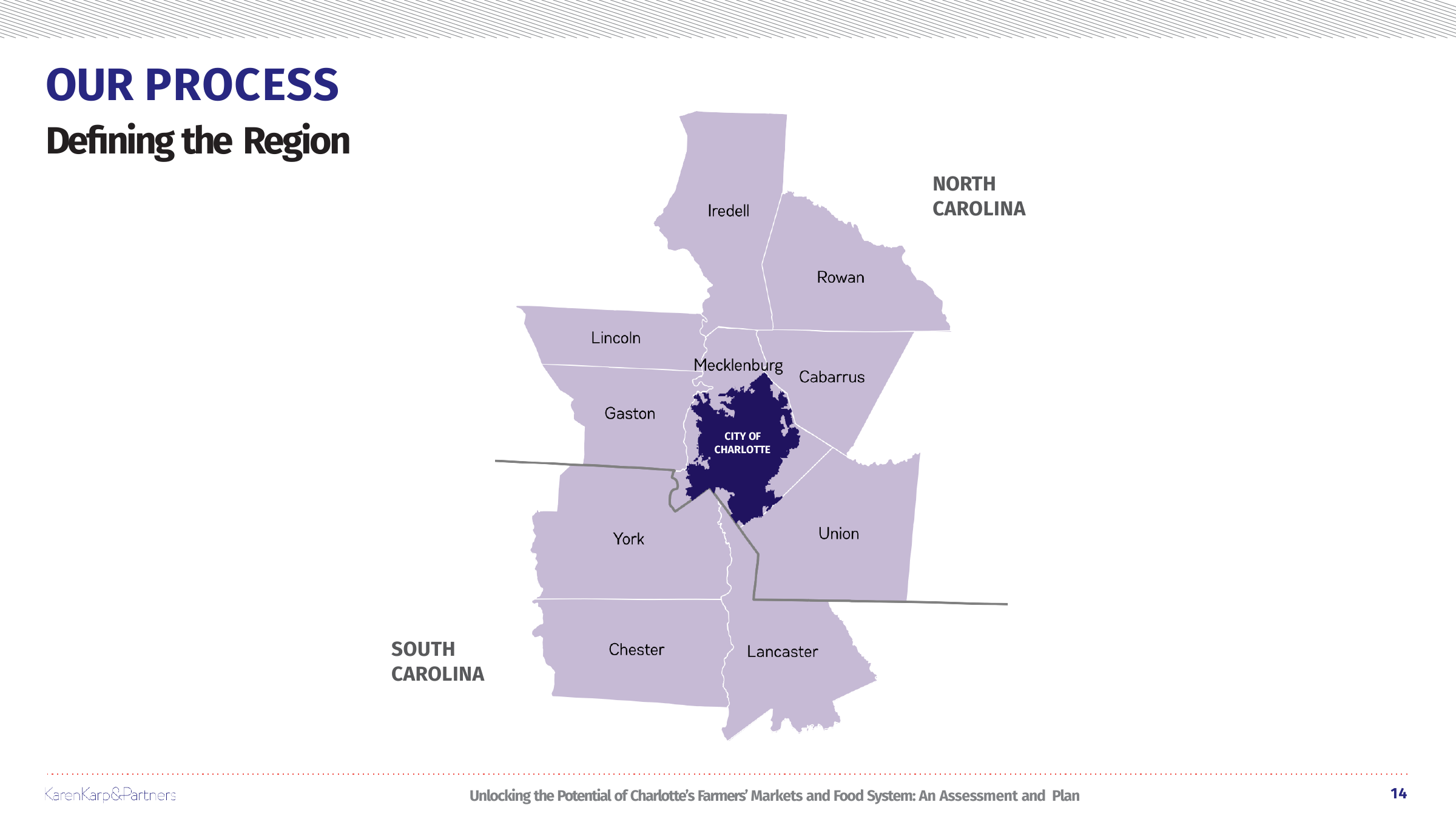

# OUR PROCESS
Defining the Region

NORTH  CAROLINA
CITY OF  CHARLOTTE
SOUTH  CAROLINA
14
Unlocking the Potential of Charlotte’s Farmers’ Markets and Food System: An Assessment and Plan